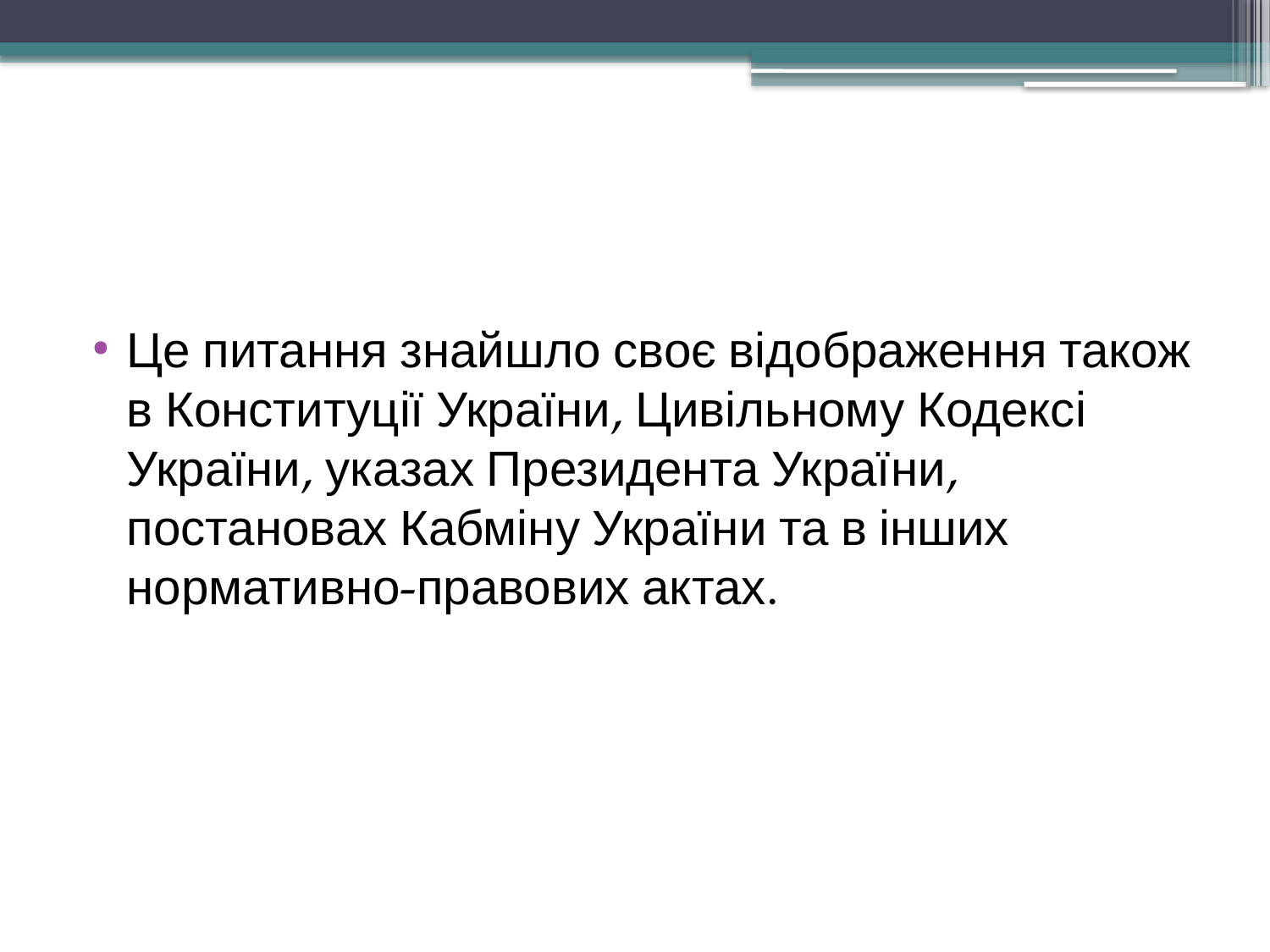

Це питання знайшло своє відображення також в Конституції України, Цивільному Кодексі України, указах Президента України, постановах Кабміну України та в інших нормативно-правових актах.